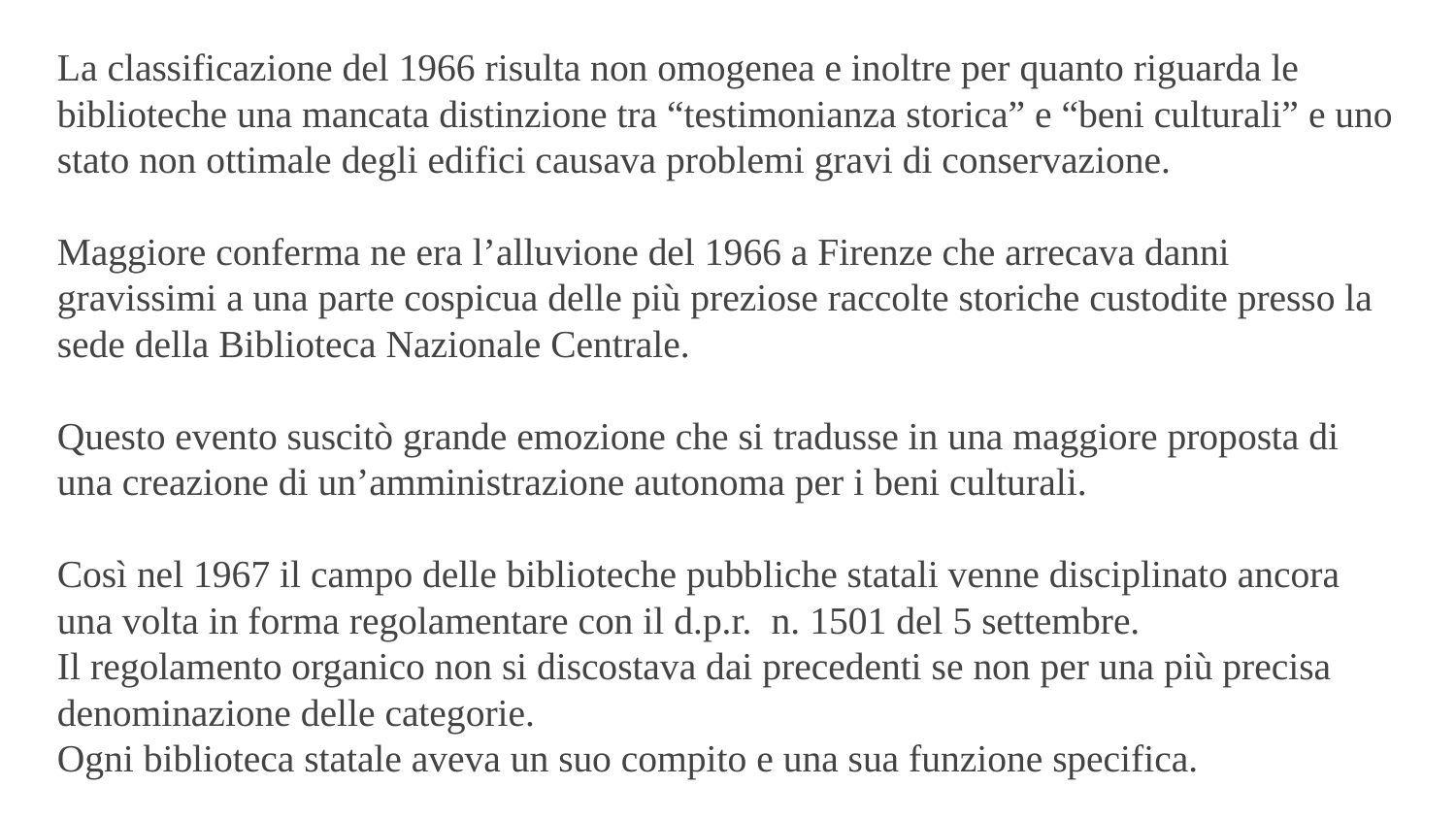

La classificazione del 1966 risulta non omogenea e inoltre per quanto riguarda le biblioteche una mancata distinzione tra “testimonianza storica” e “beni culturali” e uno stato non ottimale degli edifici causava problemi gravi di conservazione.

Maggiore conferma ne era l’alluvione del 1966 a Firenze che arrecava danni gravissimi a una parte cospicua delle più preziose raccolte storiche custodite presso la sede della Biblioteca Nazionale Centrale.

Questo evento suscitò grande emozione che si tradusse in una maggiore proposta di una creazione di un’amministrazione autonoma per i beni culturali.

Così nel 1967 il campo delle biblioteche pubbliche statali venne disciplinato ancora una volta in forma regolamentare con il d.p.r.  n. 1501 del 5 settembre.
Il regolamento organico non si discostava dai precedenti se non per una più precisa denominazione delle categorie.
Ogni biblioteca statale aveva un suo compito e una sua funzione specifica.